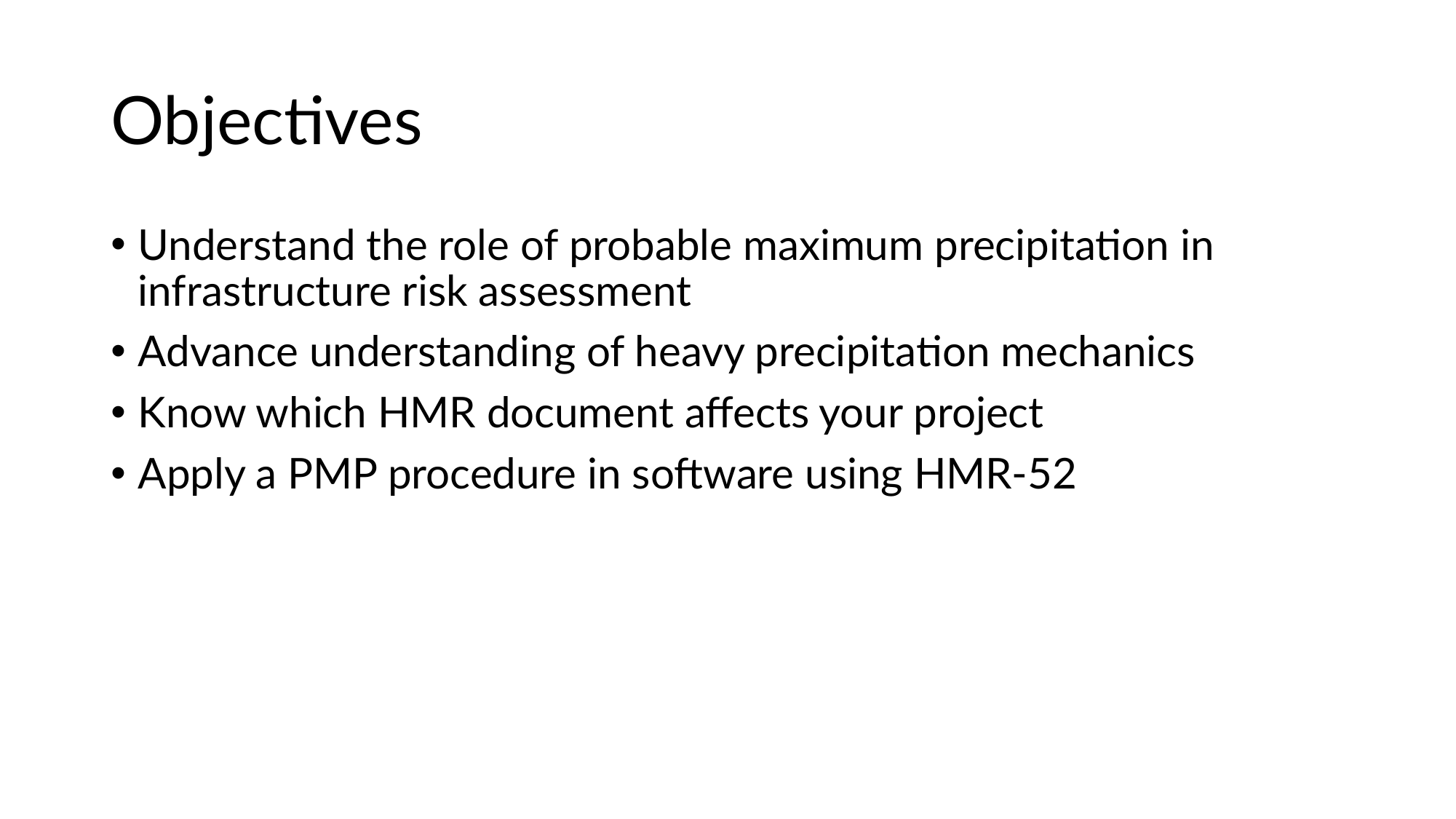

# Objectives
Understand the role of probable maximum precipitation in infrastructure risk assessment
Advance understanding of heavy precipitation mechanics
Know which HMR document affects your project
Apply a PMP procedure in software using HMR-52